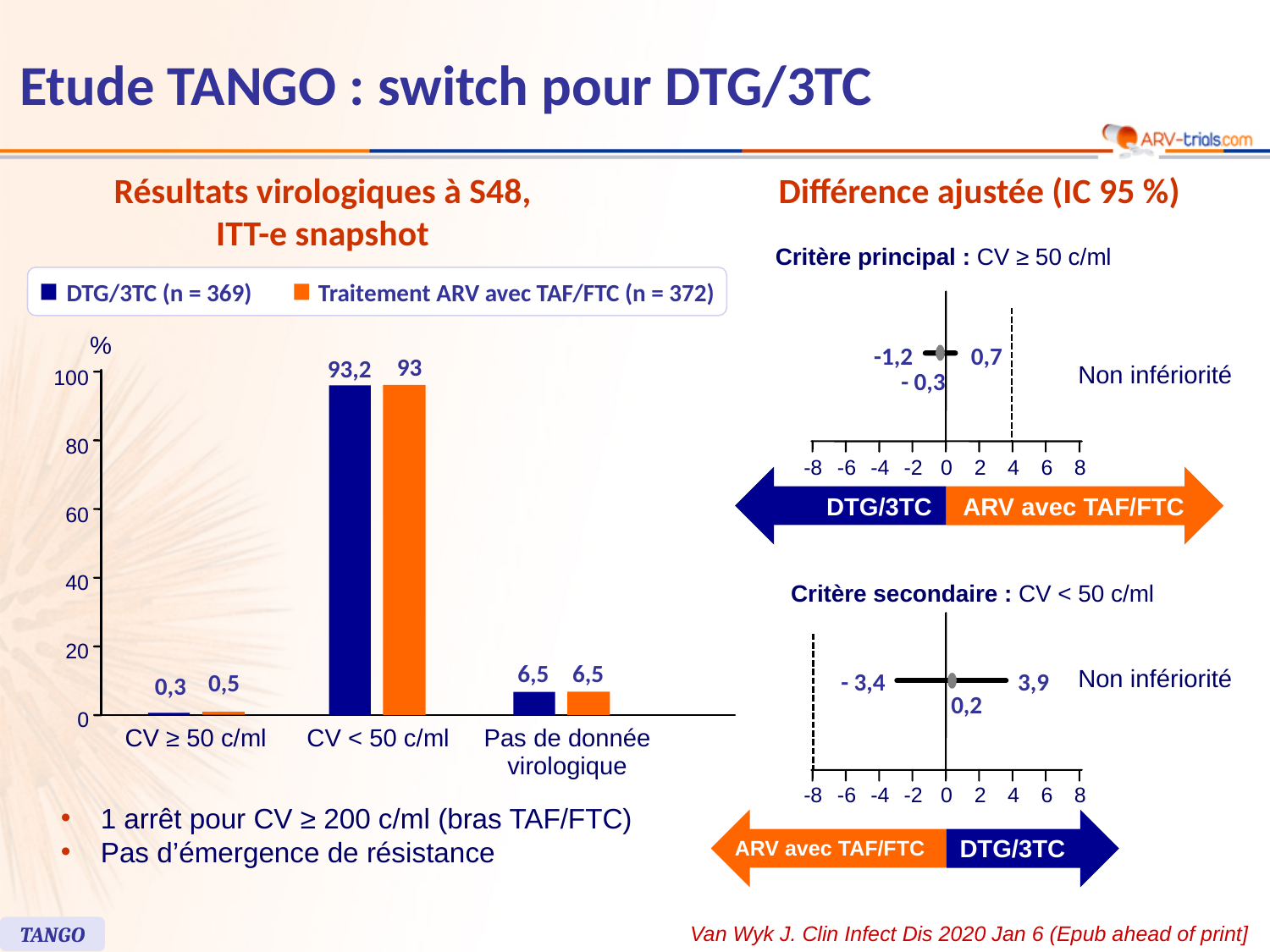

36
# Etude TANGO : switch pour DTG/3TC
Différence ajustée (IC 95 %)
Résultats virologiques à S48,
ITT-e snapshot
Critère principal : CV ≥ 50 c/ml

-1,2
0,7
Non infériorité
- 0,3

-8
-6
-4
-2
0
2
4
6
8
DTG/3TC
ARV avec TAF/FTC

DTG/3TC (n = 369)
Traitement ARV avec TAF/FTC (n = 372)

%
93
93,2
100

80

60

40

20

6,5
6,5
0,5
0,3

0

Pas de donnée
virologique
CV ≥ 50 c/ml
CV < 50 c/ml
Critère secondaire : CV < 50 c/ml

Non infériorité
 - 3,4
3,9
0,2

-8
-6
-4
-2
0
2
4
6
8
DTG/3TC
ARV avec TAF/FTC
1 arrêt pour CV ≥ 200 c/ml (bras TAF/FTC)
Pas d’émergence de résistance
Van Wyk J. Clin Infect Dis 2020 Jan 6 (Epub ahead of print]
TANGO